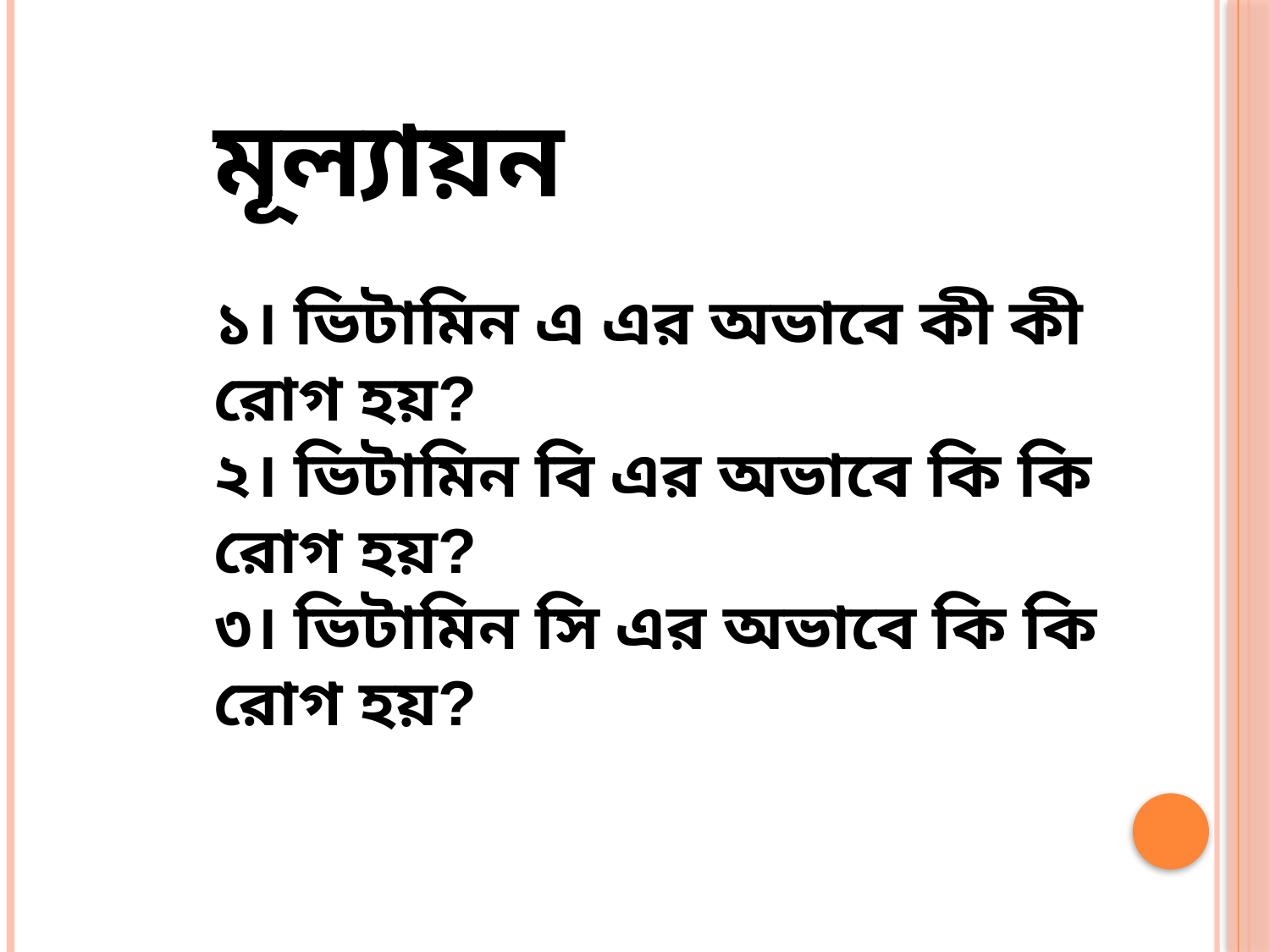

মূল্যায়ন

১। ভিটামিন এ এর অভাবে কী কী রোগ হয়?
২। ভিটামিন বি এর অভাবে কি কি রোগ হয়?
৩। ভিটামিন সি এর অভাবে কি কি রোগ হয়?